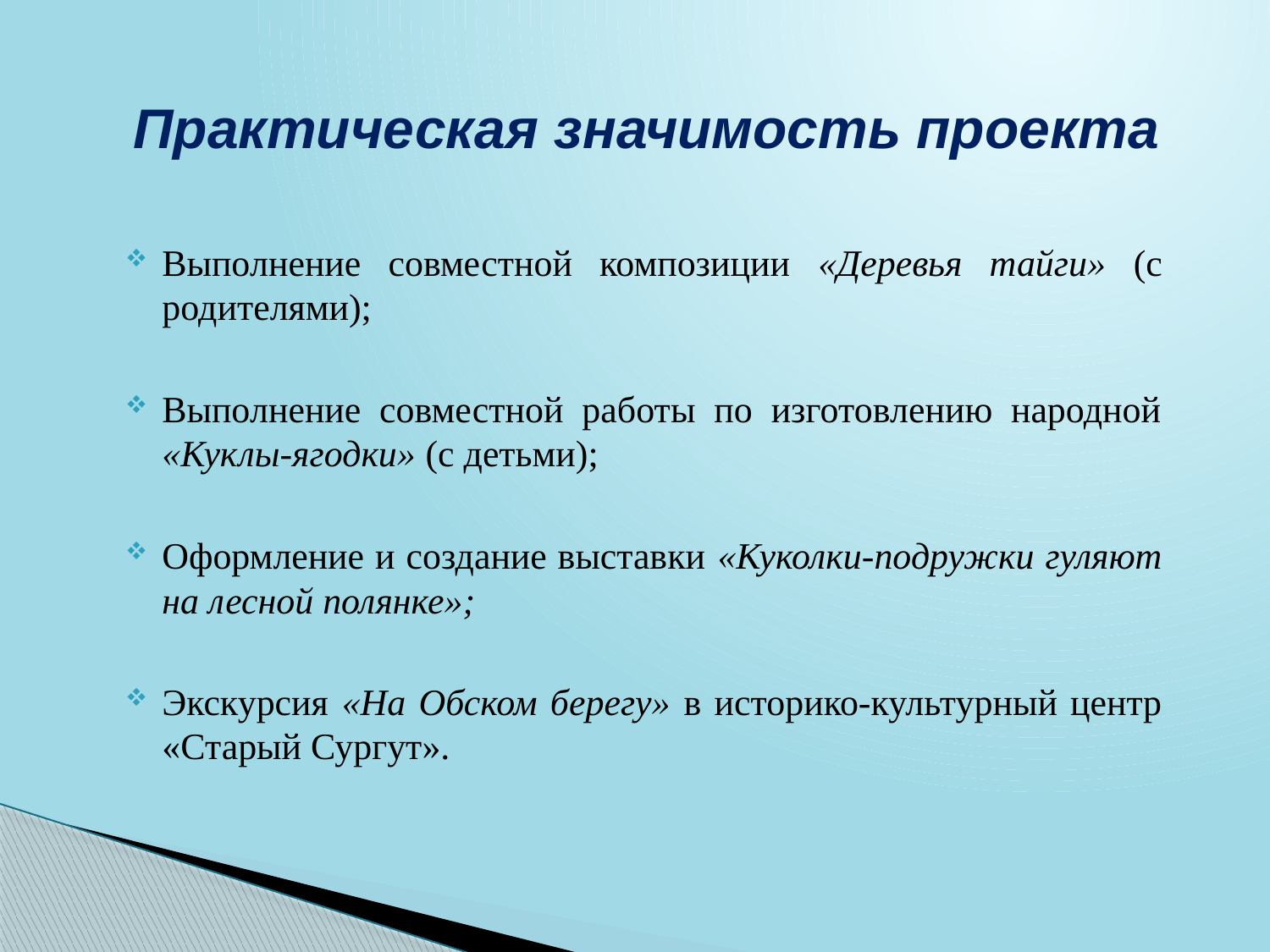

Практическая значимость проекта

Выполнение совместной композиции «Деревья тайги» (с родителями);

Выполнение совместной работы по изготовлению народной «Куклы-ягодки» (с детьми);

Оформление и создание выставки «Куколки-подружки гуляют на лесной полянке»;

Экскурсия «На Обском берегу» в историко-культурный центр «Старый Сургут».